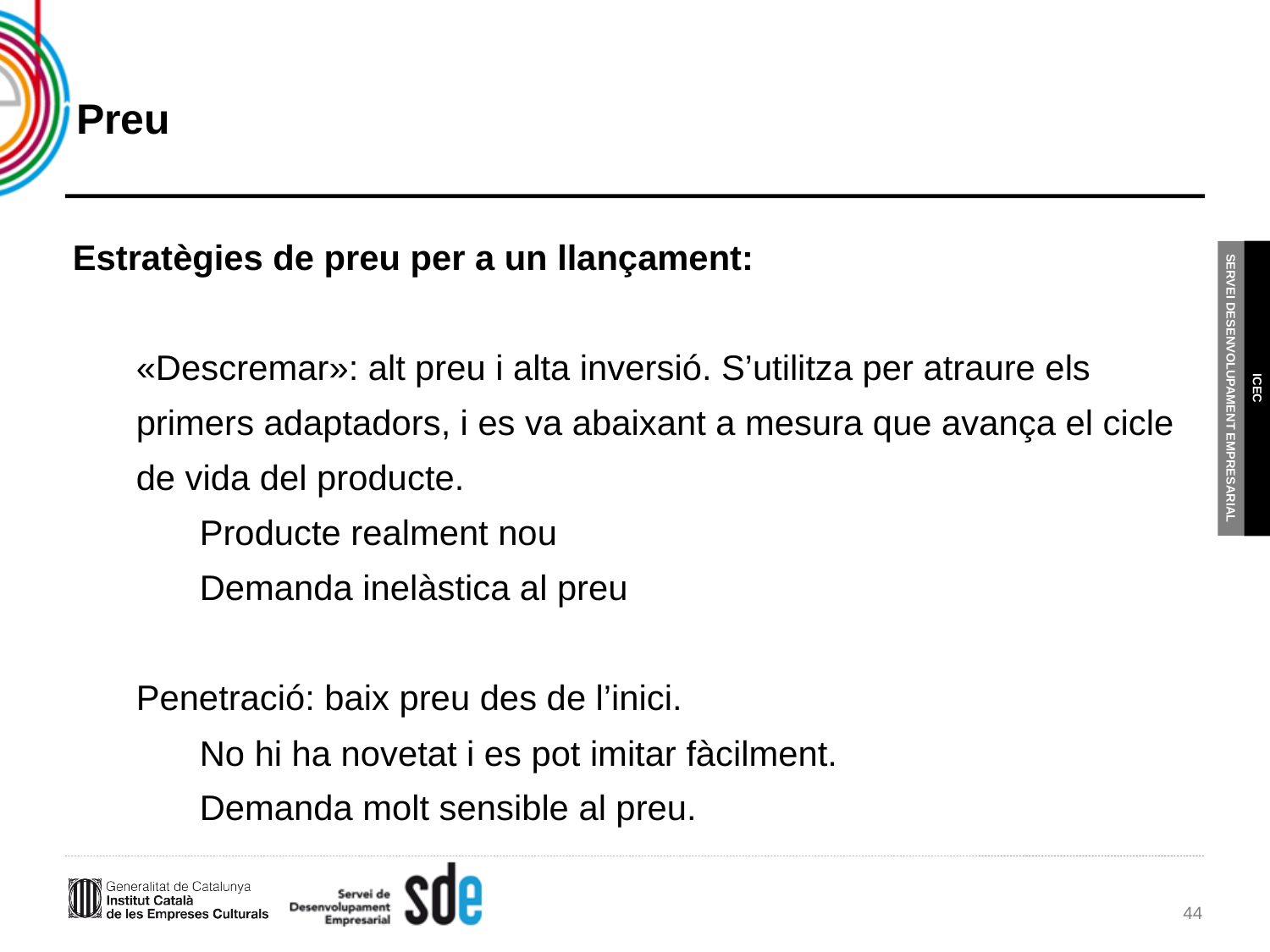

# Preu
Estratègies de preu per a un llançament:

«Descremar»: alt preu i alta inversió. S’utilitza per atraure els primers adaptadors, i es va abaixant a mesura que avança el cicle de vida del producte.
Producte realment nou
Demanda inelàstica al preu

Penetració: baix preu des de l’inici.
No hi ha novetat i es pot imitar fàcilment.
Demanda molt sensible al preu.